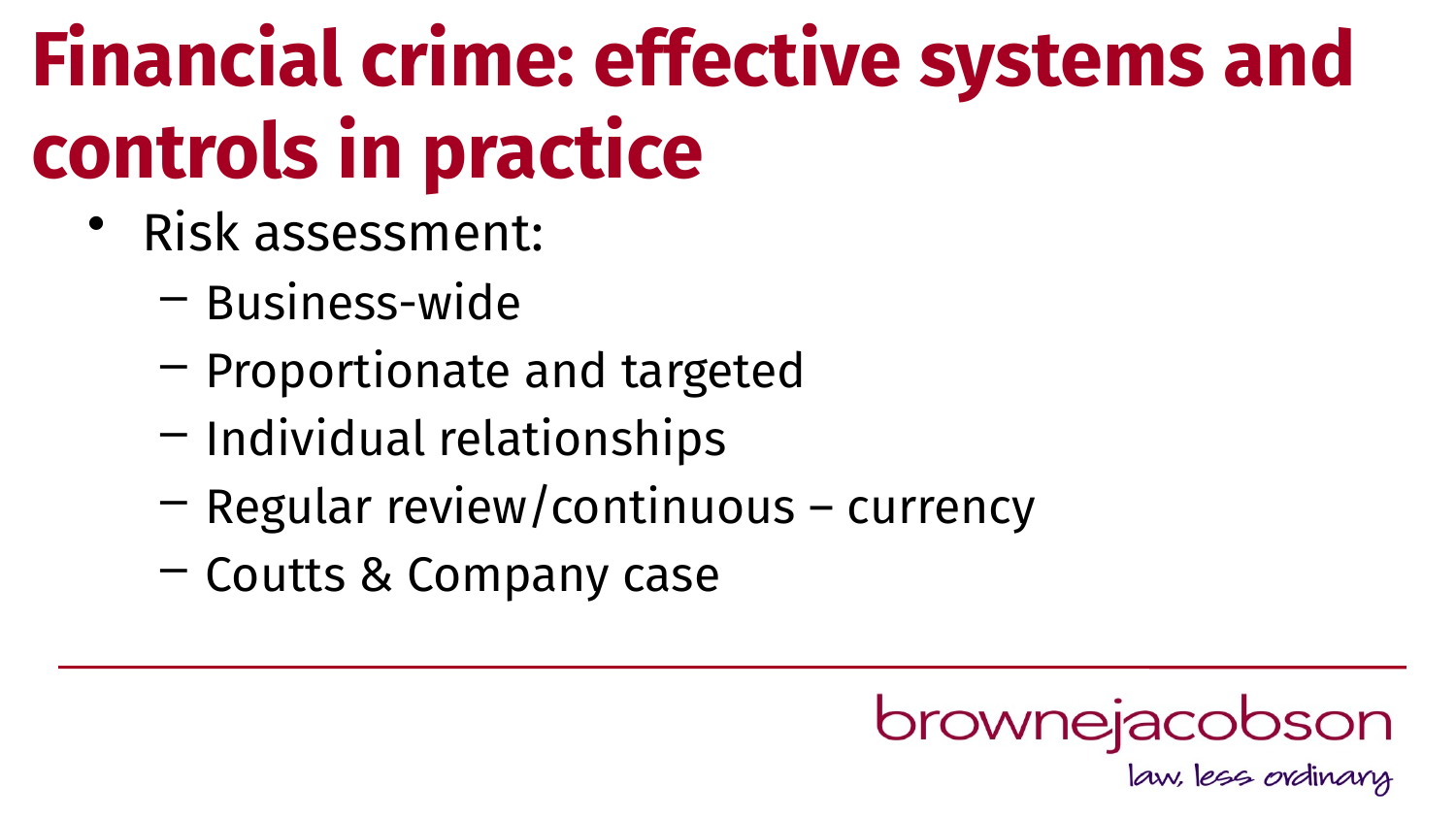

# Financial crime: effective systems and controls in practice
Risk assessment:
Business-wide
Proportionate and targeted
Individual relationships
Regular review/continuous – currency
Coutts & Company case